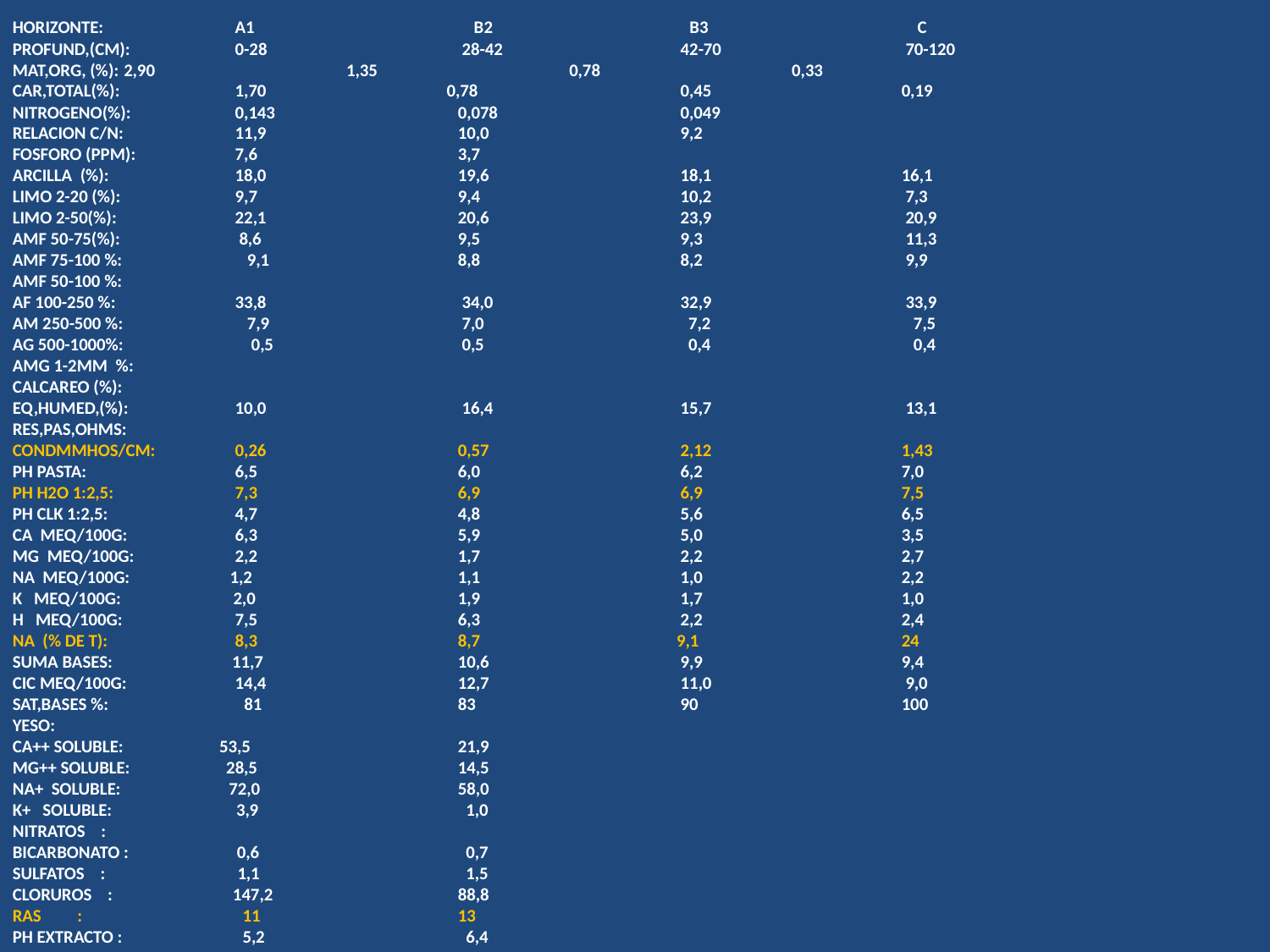

HORIZONTE: 		A1 		    B2      	                              B3     		    C
PROFUND,(CM):	0-28   		 28-42  		42-70  		 70-120
MAT,ORG, (%): 	2,90   		1,35    		0,78    		0,33
CAR,TOTAL(%): 	1,70                                             0,78    		0,45    		0,19
NITROGENO(%):	0,143   		0,078   		0,049
RELACION C/N: 	11,9    		10,0    		9,2
FOSFORO (PPM):	7,6     		3,7
ARCILLA  (%): 		18,0    		19,6    		18,1   		16,1
LIMO 2-20 (%):		9,7    		9,4     		10,2   		 7,3
LIMO 2-50(%): 		22,1   		20,6    		23,9   		 20,9
AMF 50-75(%): 	 8,6     		9,5     		9,3    		 11,3
AMF 75-100 %: 	   9,1     		8,8     		8,2    		 9,9
AMF 50-100 %:
AF 100-250 %: 		33,8   		 34,0    		32,9   		 33,9
AM 250-500 %: 	   7,9     		 7,0     		  7,2     		   7,5
AG 500-1000%: 	    0,5    		 0,5     		  0,4     		   0,4
AMG 1-2MM  %:
CALCAREO (%):
EQ,HUMED,(%): 	10,0   		 16,4    		15,7   		 13,1
RES,PAS,OHMS:
CONDMMHOS/CM: 	0,26    		0,57    		2,12    		1,43
PH PASTA: 		6,5    		6,0    		6,2     		7,0
PH H2O 1:2,5: 		7,3   		6,9    		6,9     		7,5
PH CLK 1:2,5: 		4,7     		4,8    		5,6     		6,5
CA  MEQ/100G: 	6,3     		5,9    		5,0     		3,5
MG  MEQ/100G:	2,2     		1,7     		2,2     		2,7
NA  MEQ/100G:                         1,2     		1,1     		1,0     		2,2
K   MEQ/100G:                            2,0     		1,9     		1,7     		1,0
H   MEQ/100G:		7,5     		6,3     		2,2     		2,4
NA  (% DE T):               	8,3		8,7                                                 9,1	 	24
SUMA BASES: 	                           11,7    		10,6   		9,9     		9,4
CIC MEQ/100G: 	14,4    		12,7    		11,0   		 9,0
SAT,BASES %: 	                              81      		83      		90      		100
YESO:
CA++ SOLUBLE:                        53,5    		21,9
MG++ SOLUBLE:                        28,5    		14,5
NA+  SOLUBLE:                           72,0    		58,0
K+   SOLUBLE:                               3,9     		  1,0
NITRATOS    :
BICARBONATO :                           0,6     		  0,7
SULFATOS    :                                 1,1     		  1,5
CLORUROS    :                              147,2   		88,8
RAS         :                                        11      		13
PH EXTRACTO :                              5,2     		  6,4
COND, EXTR, :                                   4    		 4,5